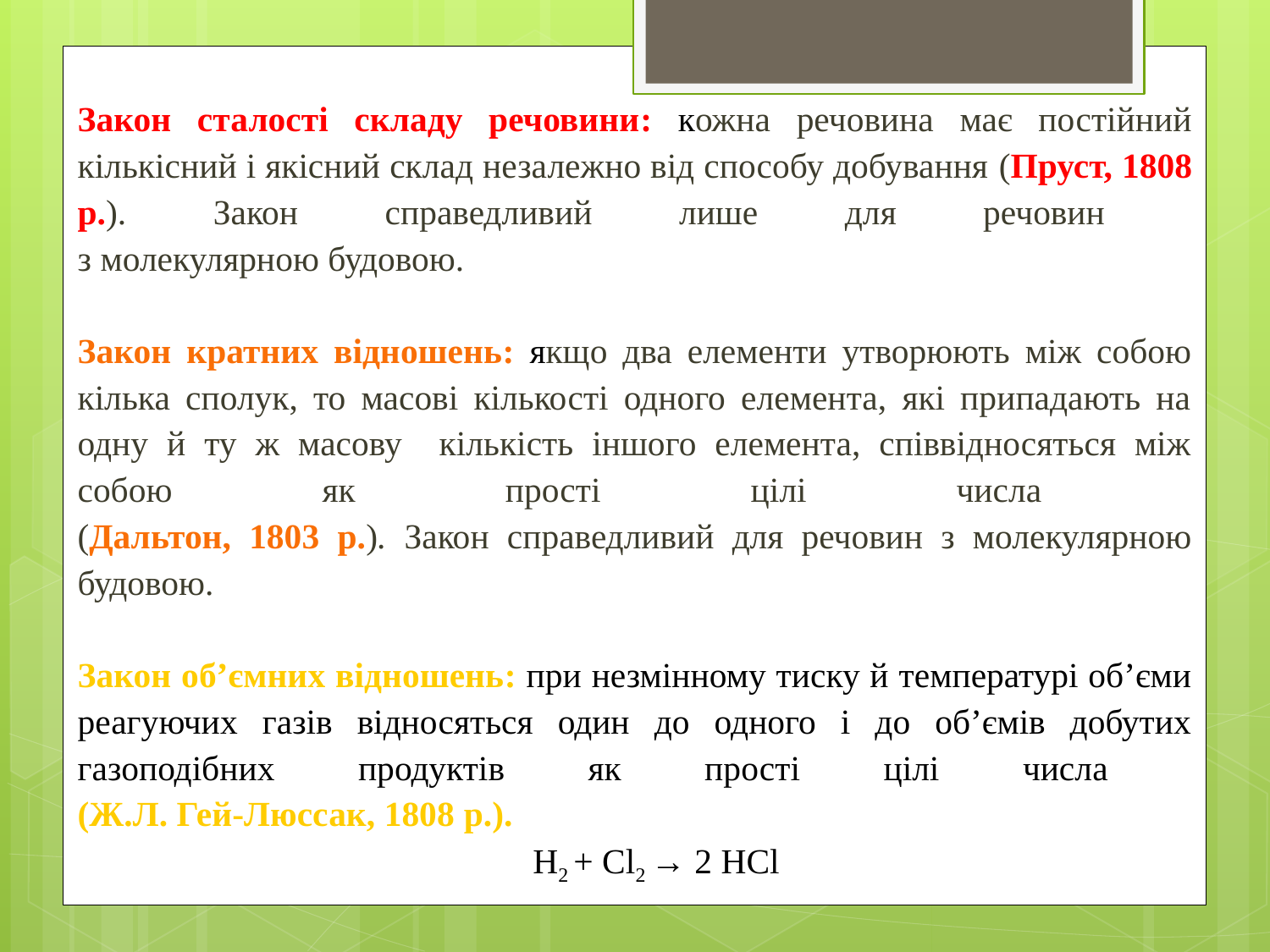

Закон сталості складу речовини: кожна речовина має постійний кількісний і якісний склад незалежно від способу добування (Пруст, 1808 р.). Закон справедливий лише для речовин
з молекулярною будовою.

Закон кратних відношень: якщо два елементи утворюють між собою кілька сполук, то масові кількості одного елемента, які припадають на одну й ту ж масову  кількість іншого елемента, співвідносяться між собою як прості цілі числа
(Дальтон, 1803 р.). Закон справедливий для речовин з молекулярною будовою.

Закон об’ємних відношень: при незмінному тиску й температурі об’єми реагуючих газів відносяться один до одного і до об’ємів добутих газоподібних продуктів як прості цілі числа
(Ж.Л. Гей-Люссак, 1808 р.).
H2 + Cl2 → 2 HCl